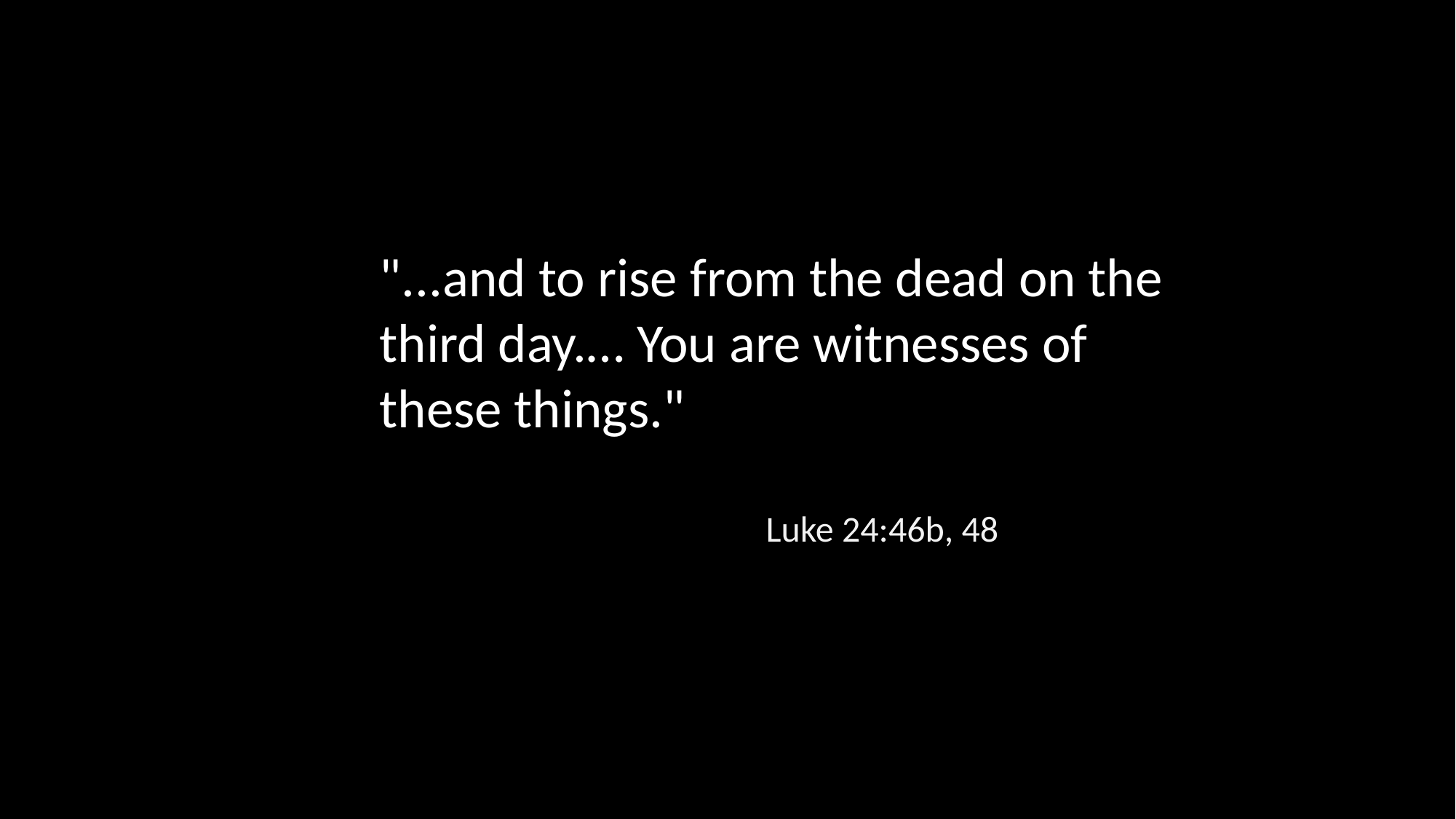

"...and to rise from the dead on the third day.… You are witnesses of these things."

Luke 24:46b, 48